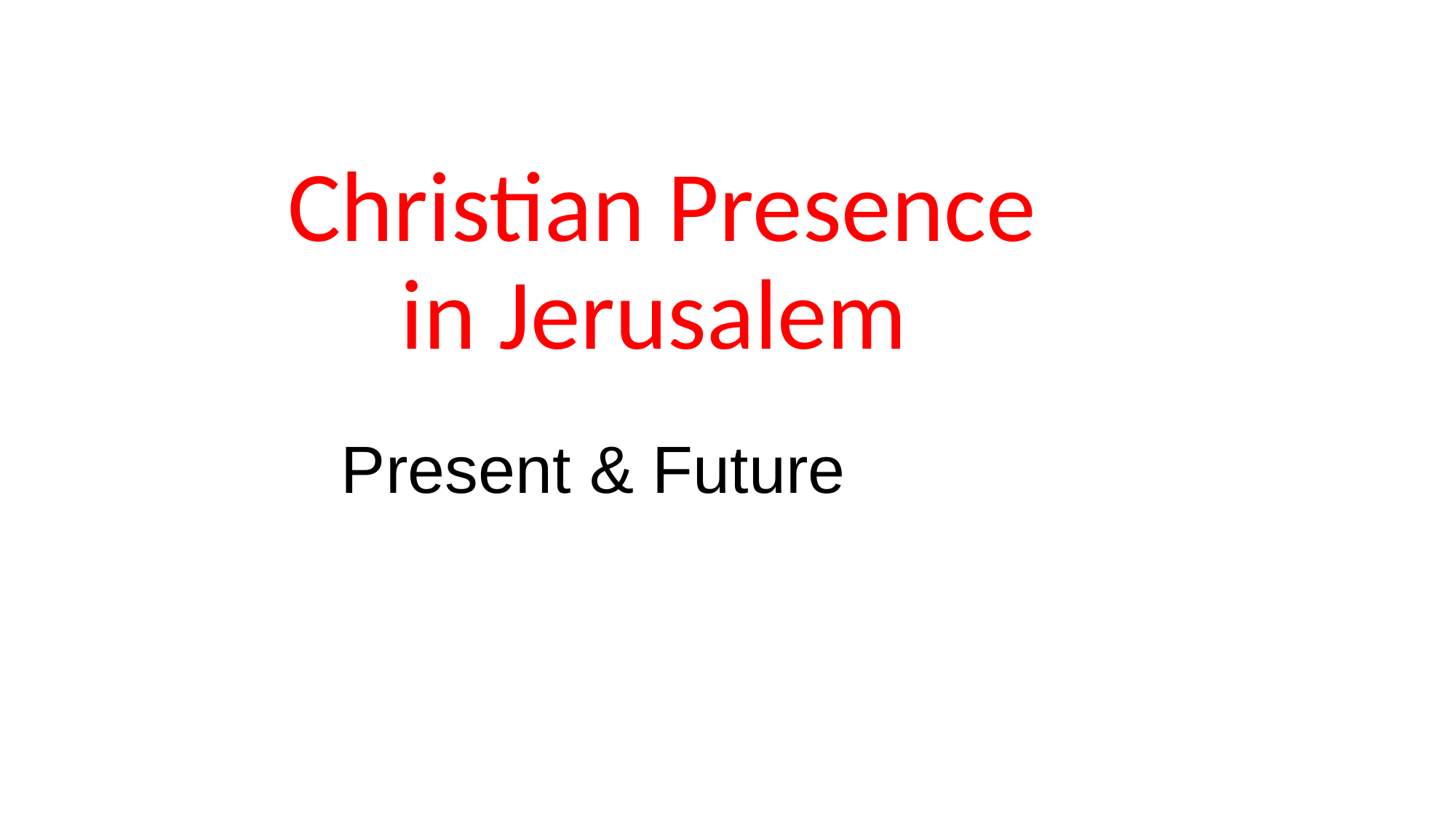

# Christian Presence in Jerusalem
        Present & Future